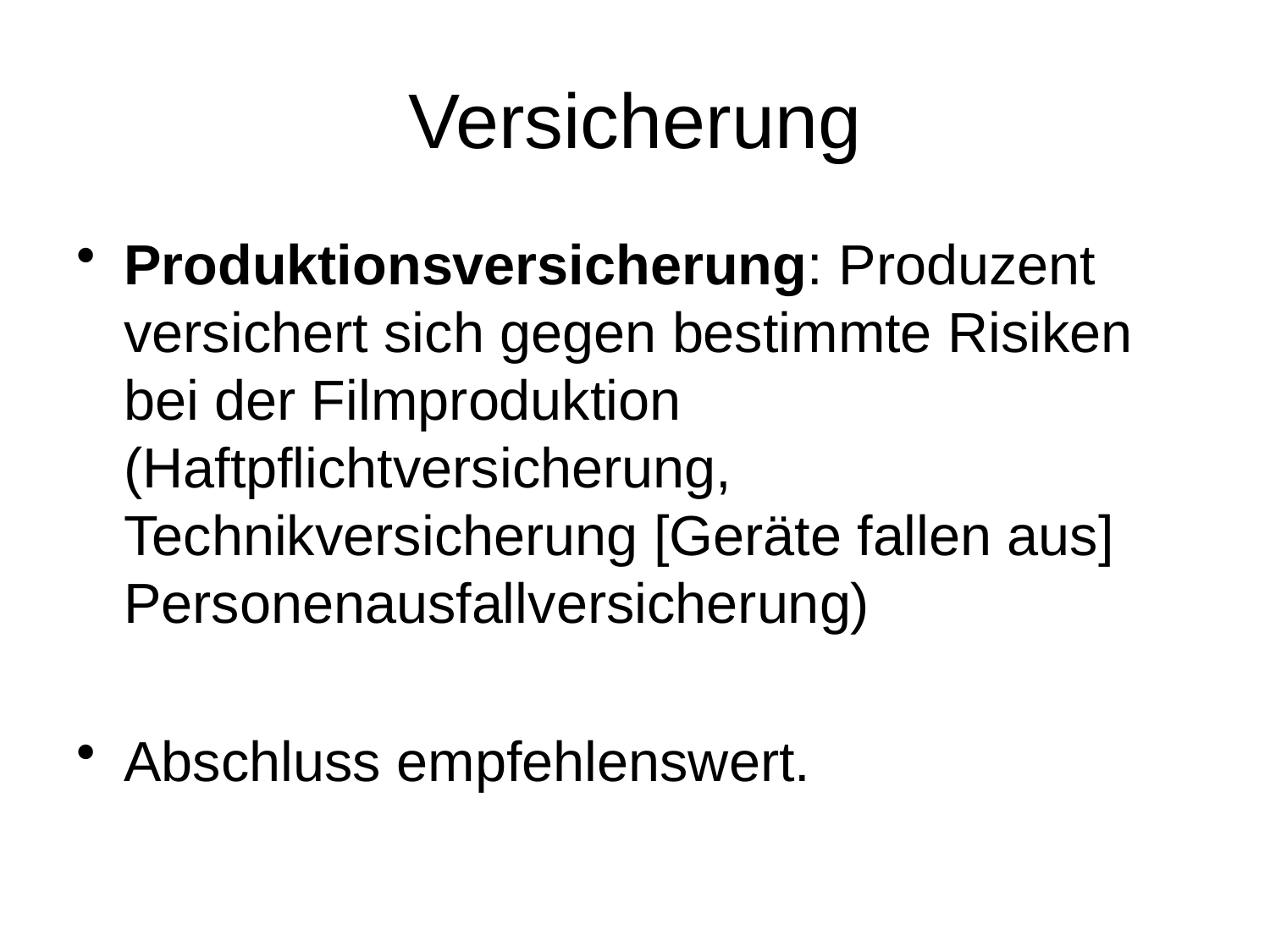

# Versicherung
Produktionsversicherung: Produzent versichert sich gegen bestimmte Risiken bei der Filmproduktion (Haftpflichtversicherung, Technikversicherung [Geräte fallen aus] Personenausfallversicherung)

Abschluss empfehlenswert.